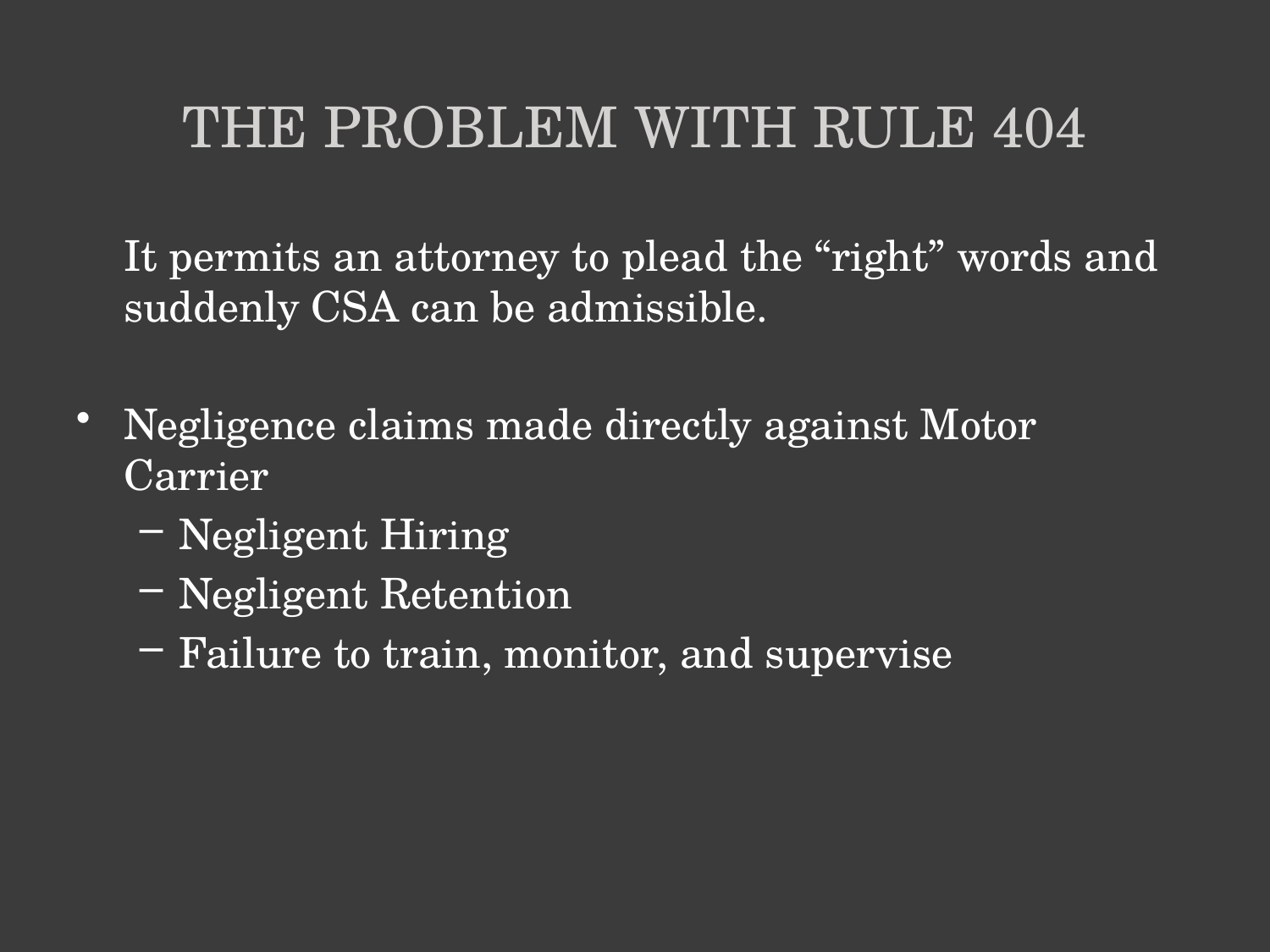

# The problem with Rule 404
	It permits an attorney to plead the “right” words and suddenly CSA can be admissible.

Negligence claims made directly against Motor Carrier
Negligent Hiring
Negligent Retention
Failure to train, monitor, and supervise